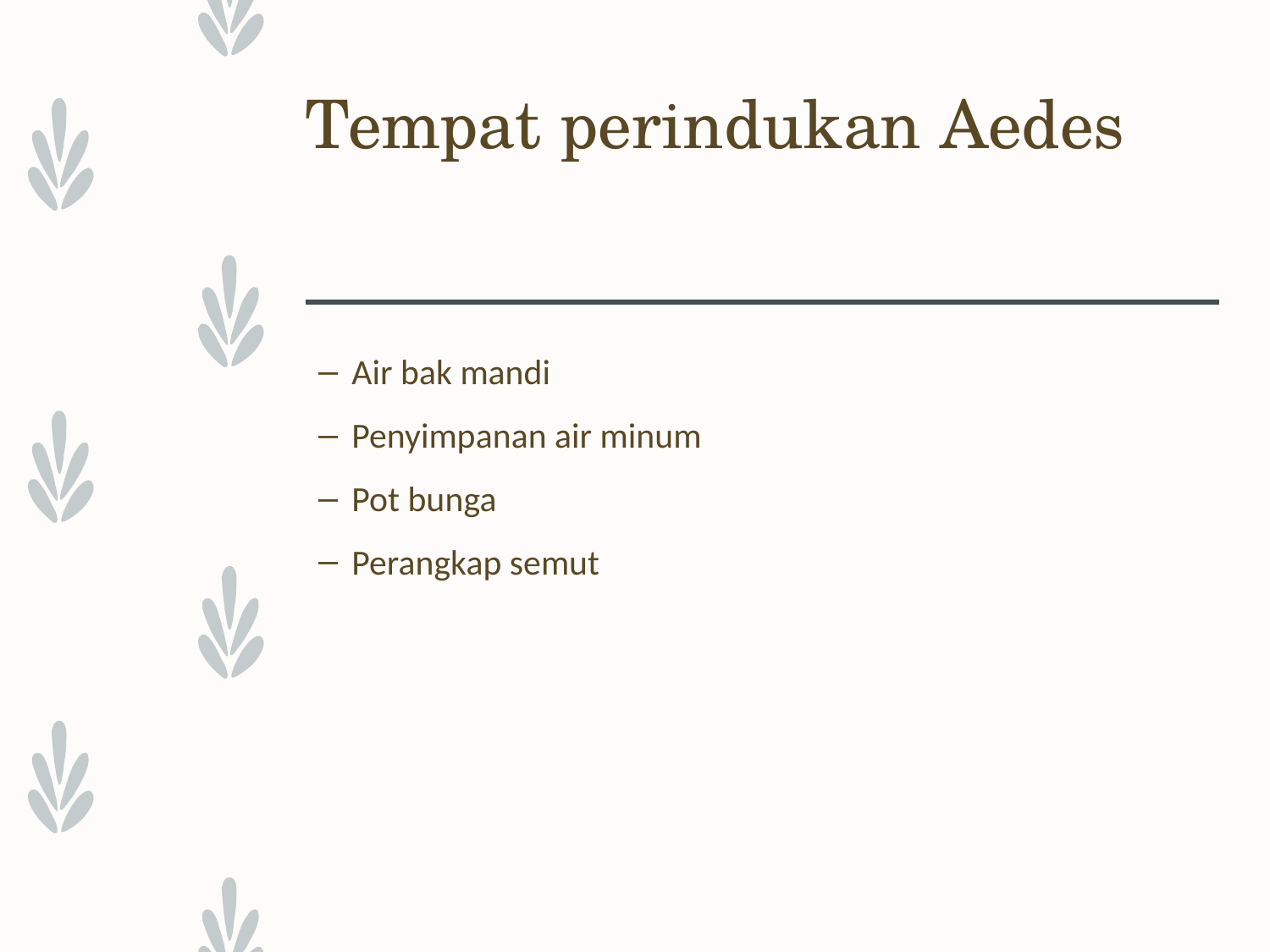

# Tempat perindukan Aedes
Air bak mandi
Penyimpanan air minum
Pot bunga
Perangkap semut